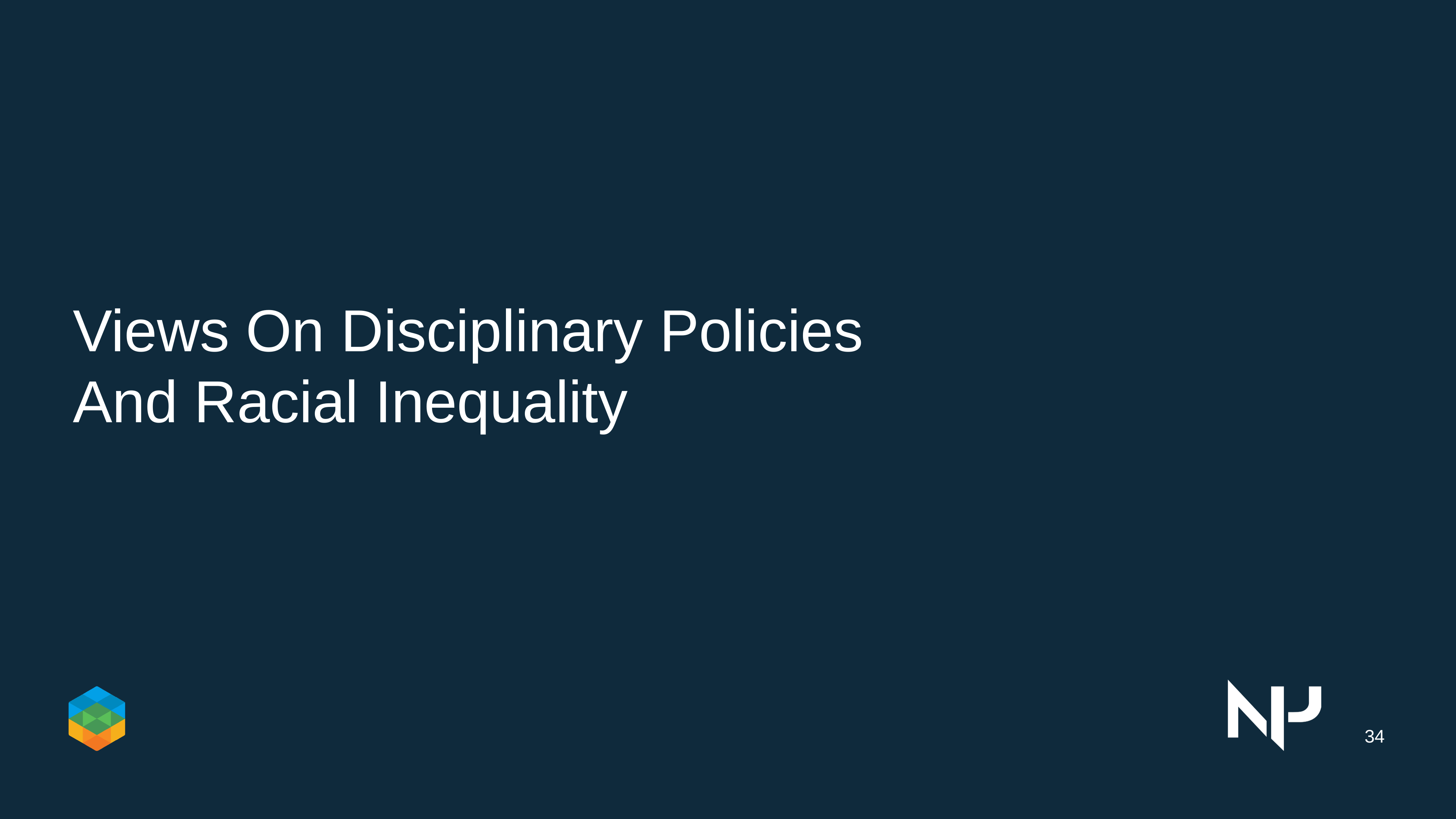

# Views On Disciplinary Policies
And Racial Inequality
34